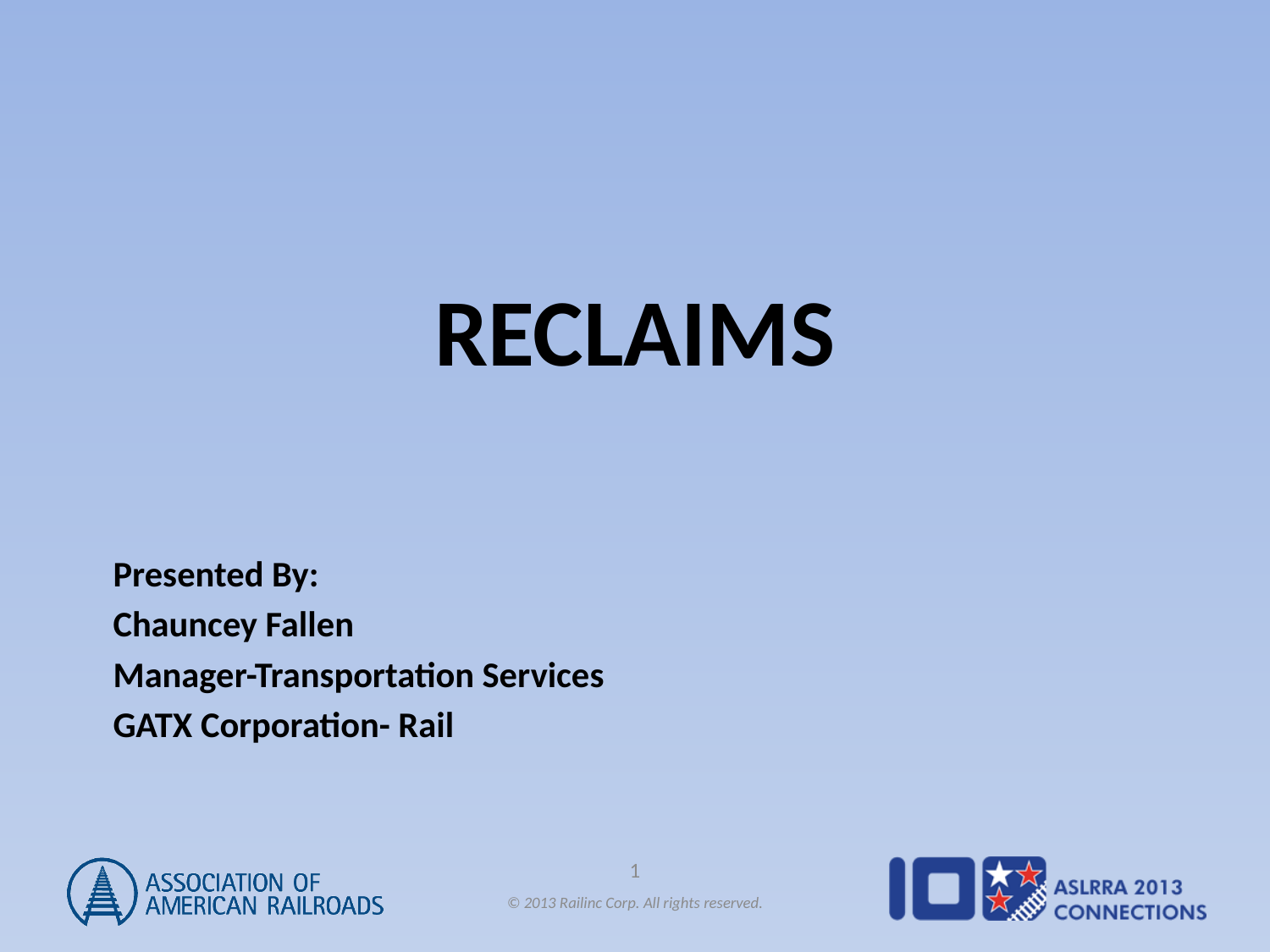

# Reclaims
Presented By:
Chauncey Fallen
Manager-Transportation Services
GATX Corporation- Rail